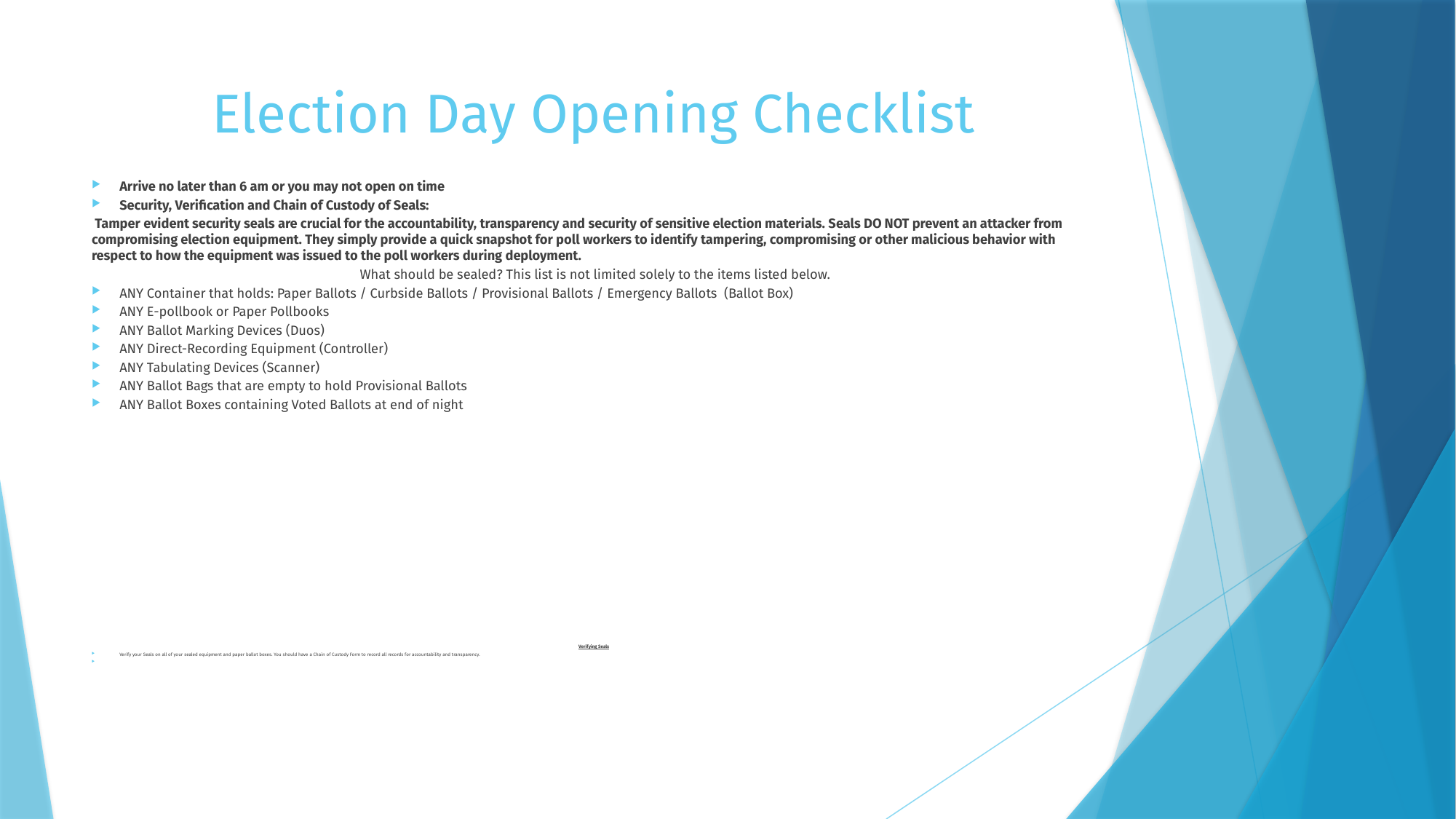

# Election Day Opening Checklist
Arrive no later than 6 am or you may not open on time
Security, Verification and Chain of Custody of Seals:
 Tamper evident security seals are crucial for the accountability, transparency and security of sensitive election materials. Seals DO NOT prevent an attacker from compromising election equipment. They simply provide a quick snapshot for poll workers to identify tampering, compromising or other malicious behavior with respect to how the equipment was issued to the poll workers during deployment.
 What should be sealed? This list is not limited solely to the items listed below.
ANY Container that holds: Paper Ballots / Curbside Ballots / Provisional Ballots / Emergency Ballots  (Ballot Box)
ANY E-pollbook or Paper Pollbooks
ANY Ballot Marking Devices (Duos)
ANY Direct-Recording Equipment (Controller)
ANY Tabulating Devices (Scanner)
ANY Ballot Bags that are empty to hold Provisional Ballots
ANY Ballot Boxes containing Voted Ballots at end of night

Verifying Seals
Verify your Seals on all of your sealed equipment and paper ballot boxes. You should have a Chain of Custody Form to record all records for accountability and transparency.